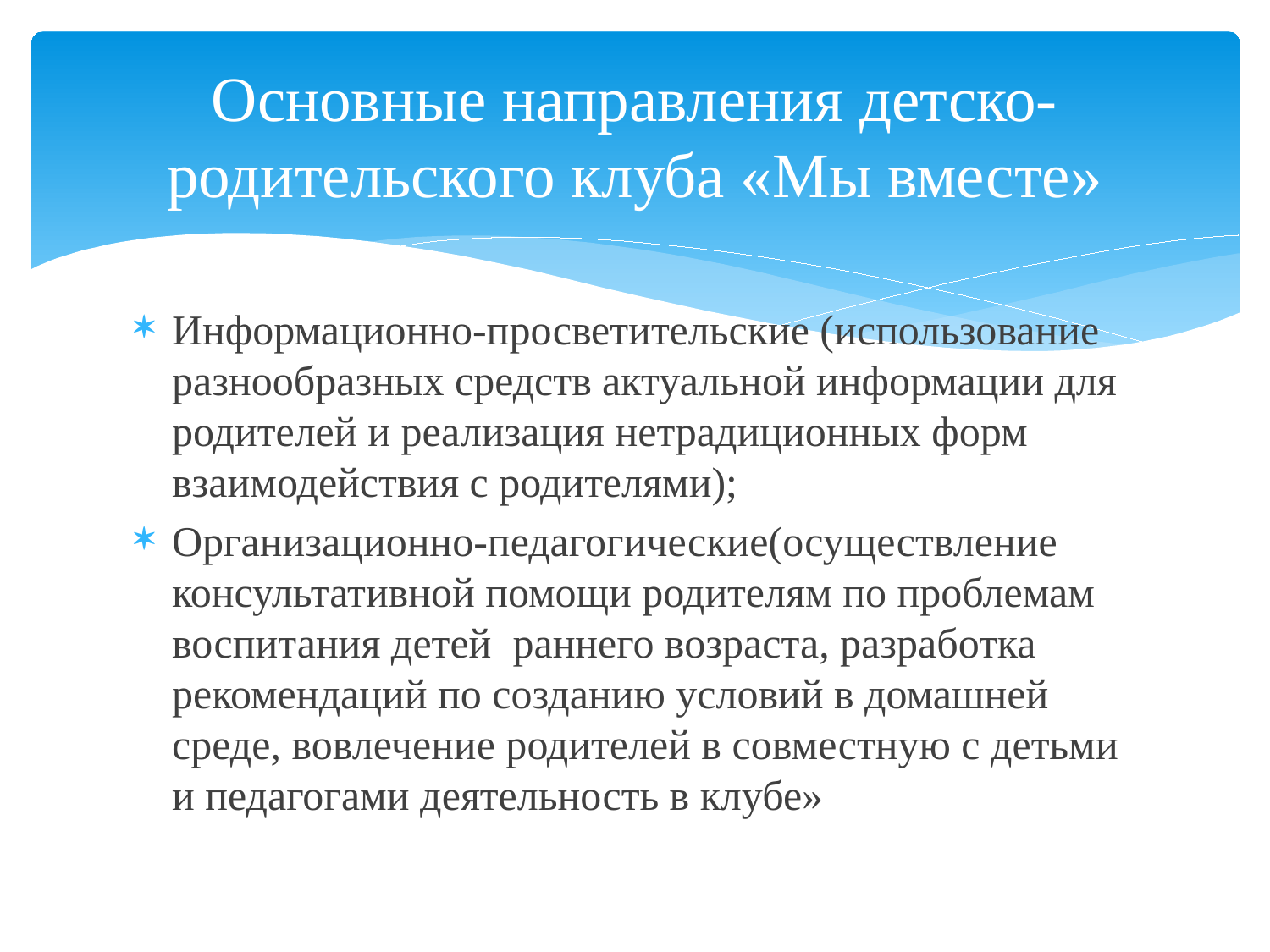

# Основные направления детско-родительского клуба «Мы вместе»
Информационно-просветительские (использование разнообразных средств актуальной информации для родителей и реализация нетрадиционных форм взаимодействия с родителями);
Организационно-педагогические(осуществление консультативной помощи родителям по проблемам воспитания детей  раннего возраста, разработка рекомендаций по созданию условий в домашней среде, вовлечение родителей в совместную с детьми и педагогами деятельность в клубе»